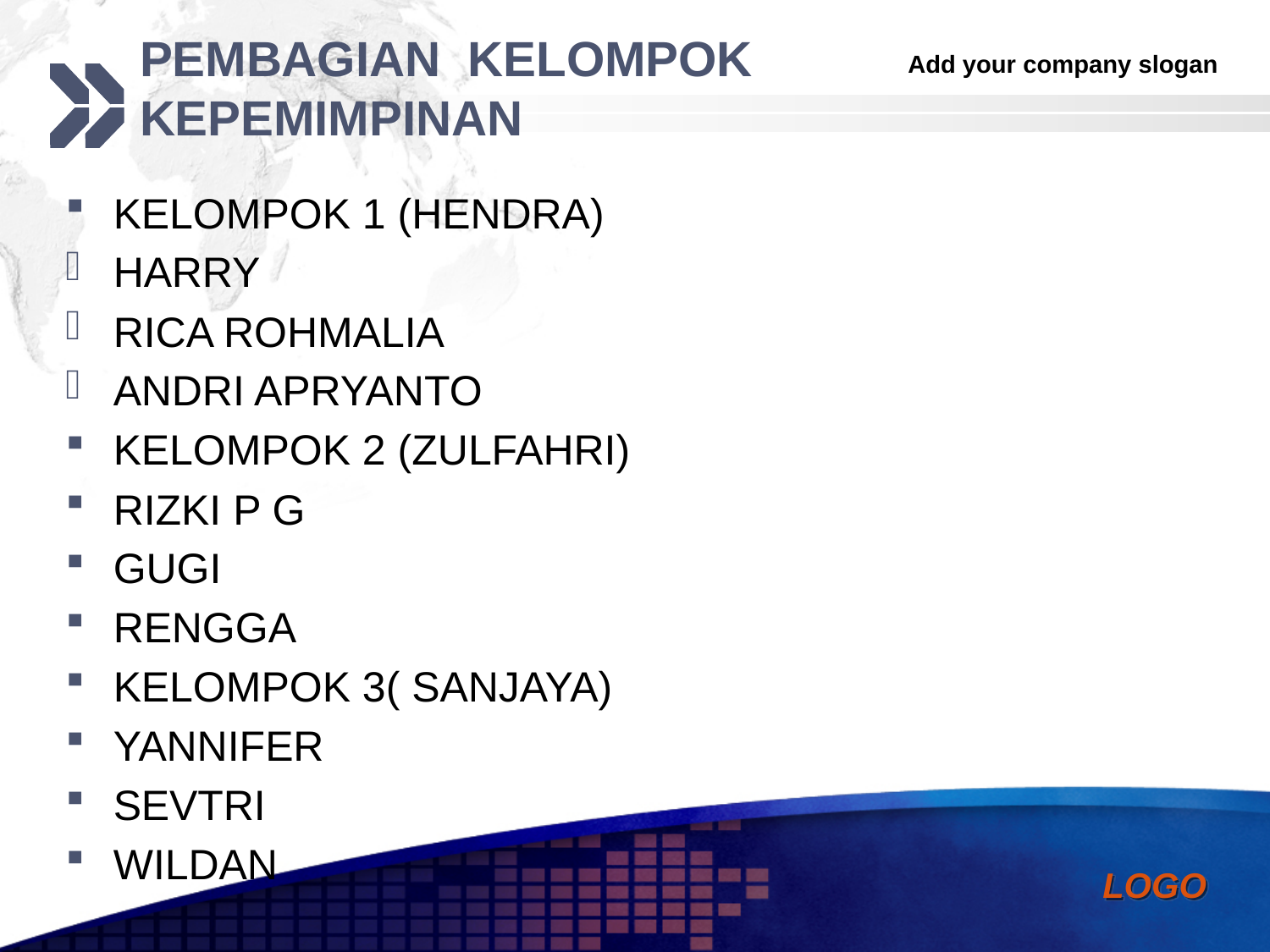

# PEMBAGIAN  KELOMPOK  KEPEMIMPINAN
KELOMPOK 1 (HENDRA)
HARRY
RICA ROHMALIA
ANDRI APRYANTO
KELOMPOK 2 (ZULFAHRI)
RIZKI P G
GUGI
RENGGA
KELOMPOK 3( SANJAYA)
YANNIFER
SEVTRI
WILDAN

KELOMPOK 4

KELOMPOK 5